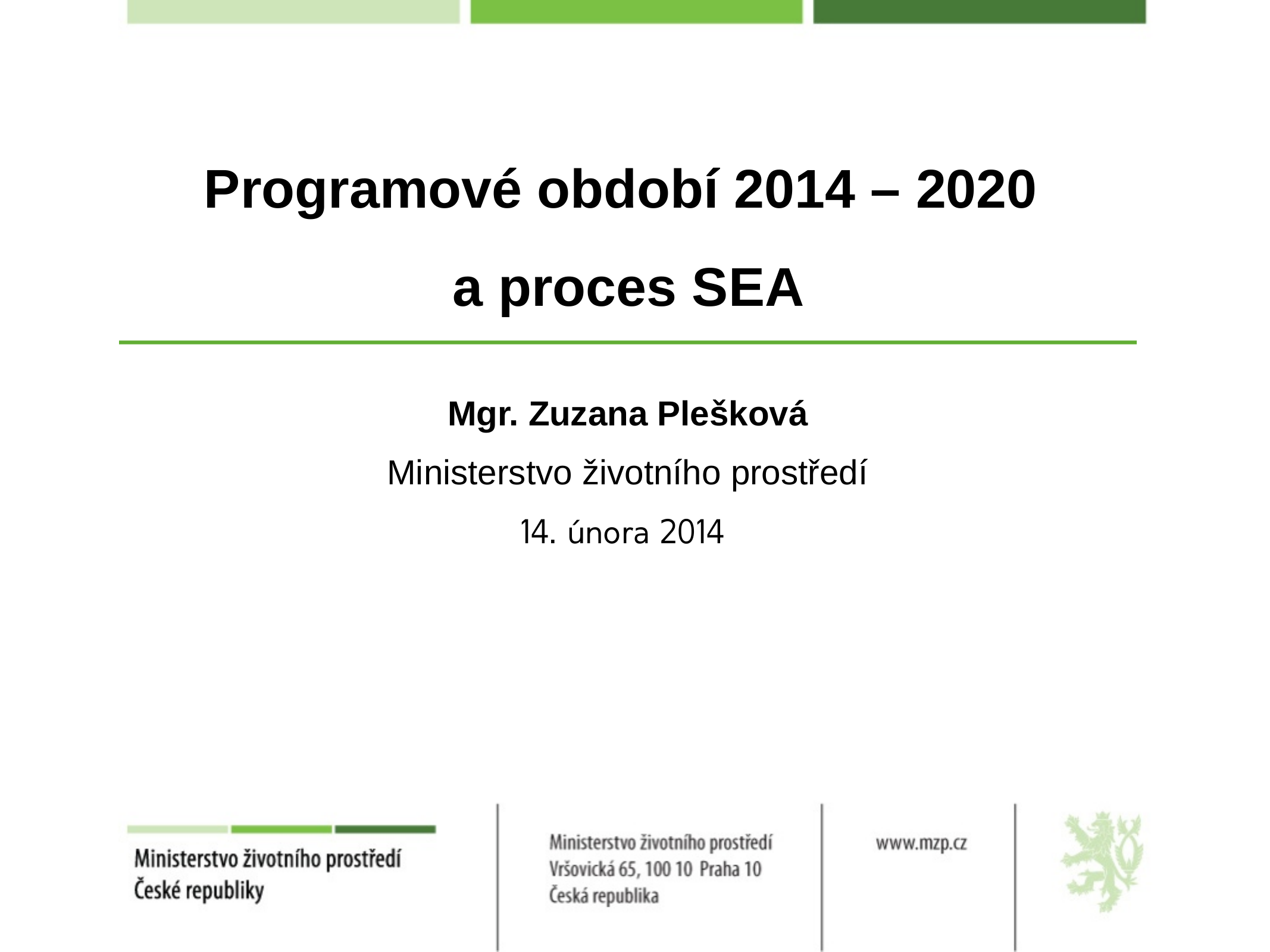

# Programové období 2014 – 2020 a proces SEA

Mgr. Zuzana Plešková
Ministerstvo životního prostředí
14. února 2014